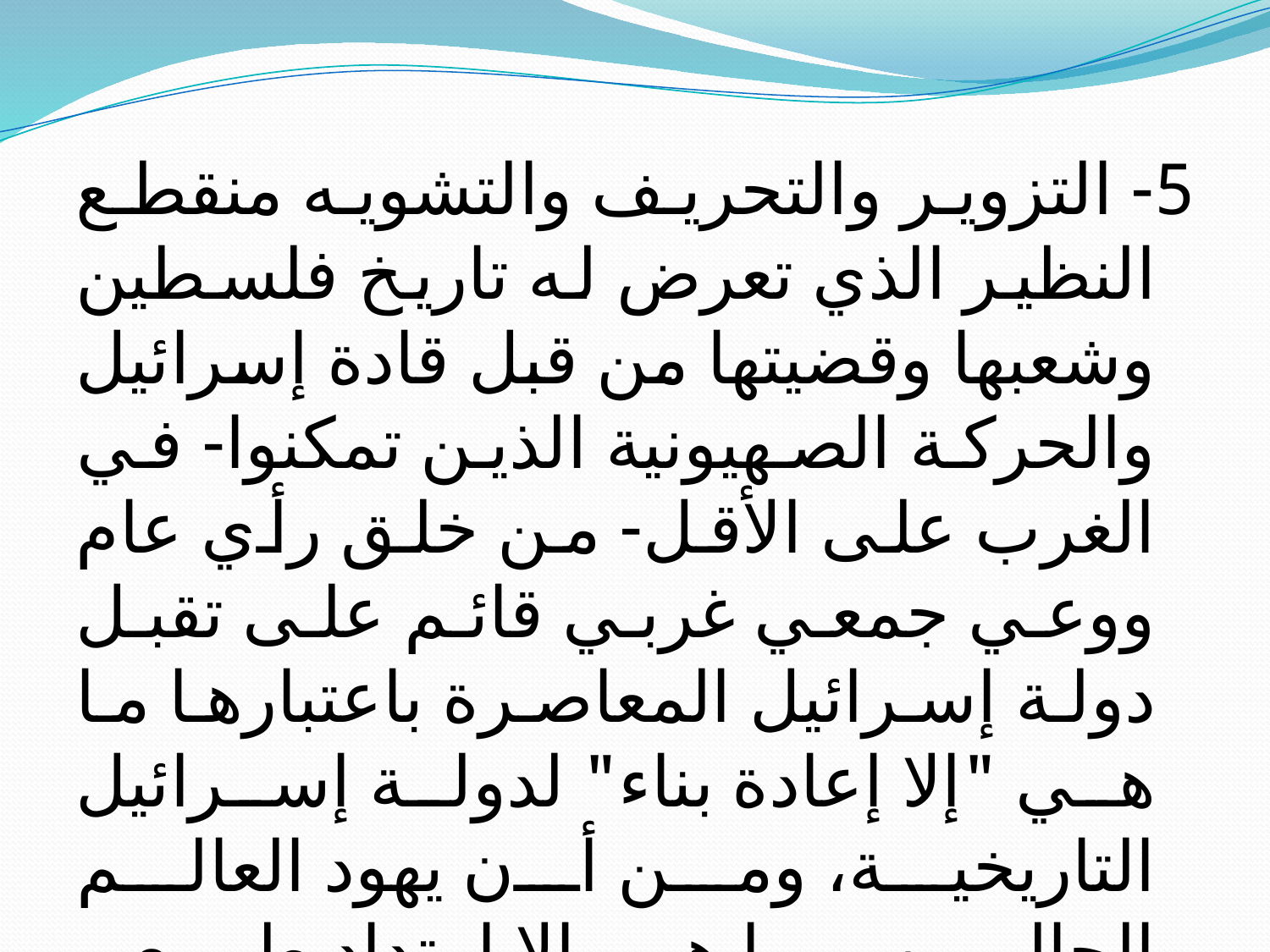

5- التزوير والتحريف والتشويه منقطع النظير الذي تعرض له تاريخ فلسطين وشعبها وقضيتها من قبل قادة إسرائيل والحركة الصهيونية الذين تمكنوا- في الغرب على الأقل- من خلق رأي عام ووعي جمعي غربي قائم على تقبل دولة إسرائيل المعاصرة باعتبارها ما هي "إلا إعادة بناء" لدولة إسرائيل التاريخية، ومن أن يهود العالم الحاليين، ما هم إلا امتداد طبيعي لشعب إسرائيل التوراتية.